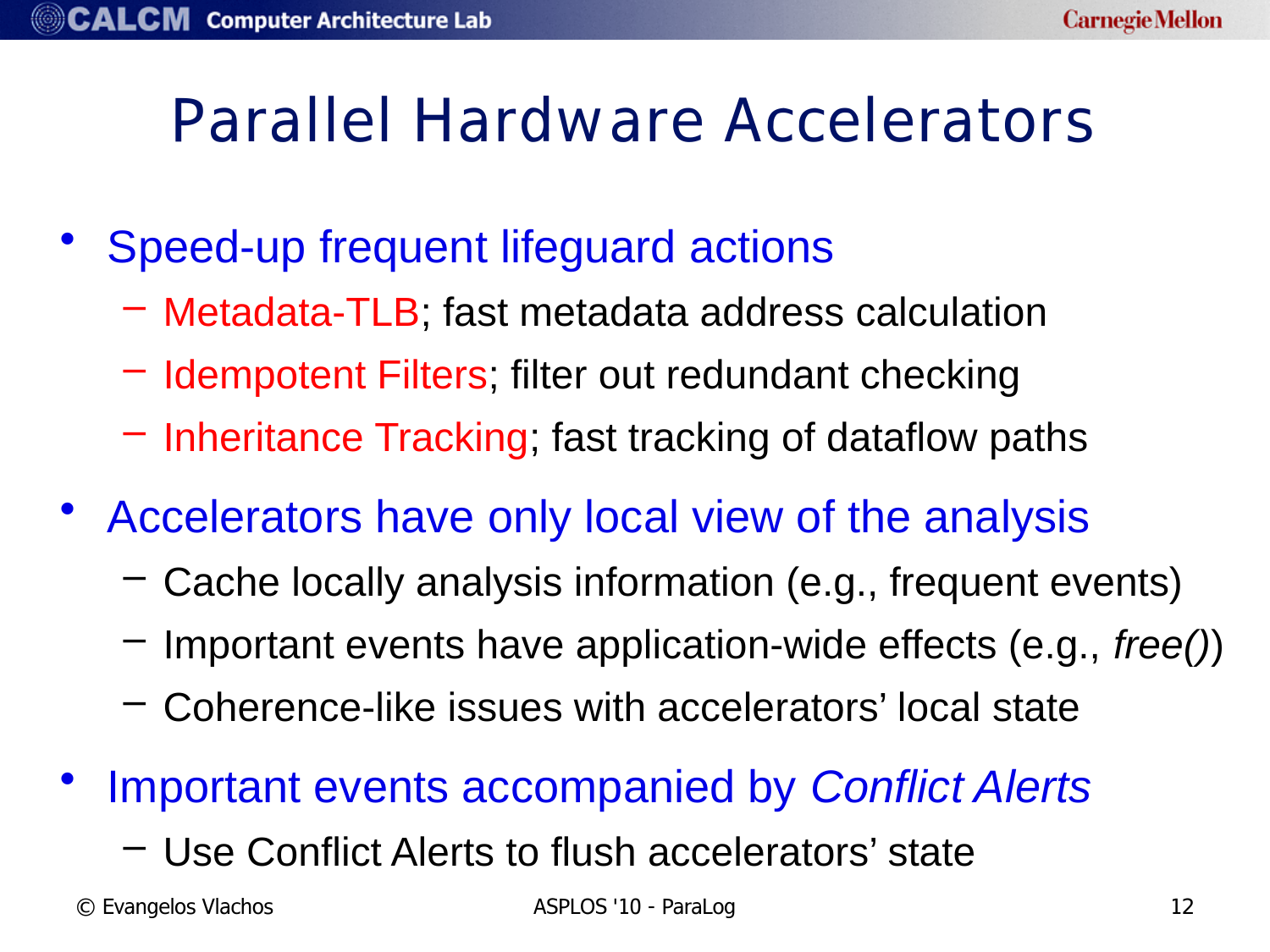

# Parallel Hardware Accelerators
Speed-up frequent lifeguard actions
Metadata-TLB; fast metadata address calculation
Idempotent Filters; filter out redundant checking
Inheritance Tracking; fast tracking of dataflow paths
Accelerators have only local view of the analysis
Cache locally analysis information (e.g., frequent events)
Important events have application-wide effects (e.g., free())
Coherence-like issues with accelerators’ local state
Important events accompanied by Conflict Alerts
Use Conflict Alerts to flush accelerators’ state
© Evangelos Vlachos
ASPLOS '10 - ParaLog
12